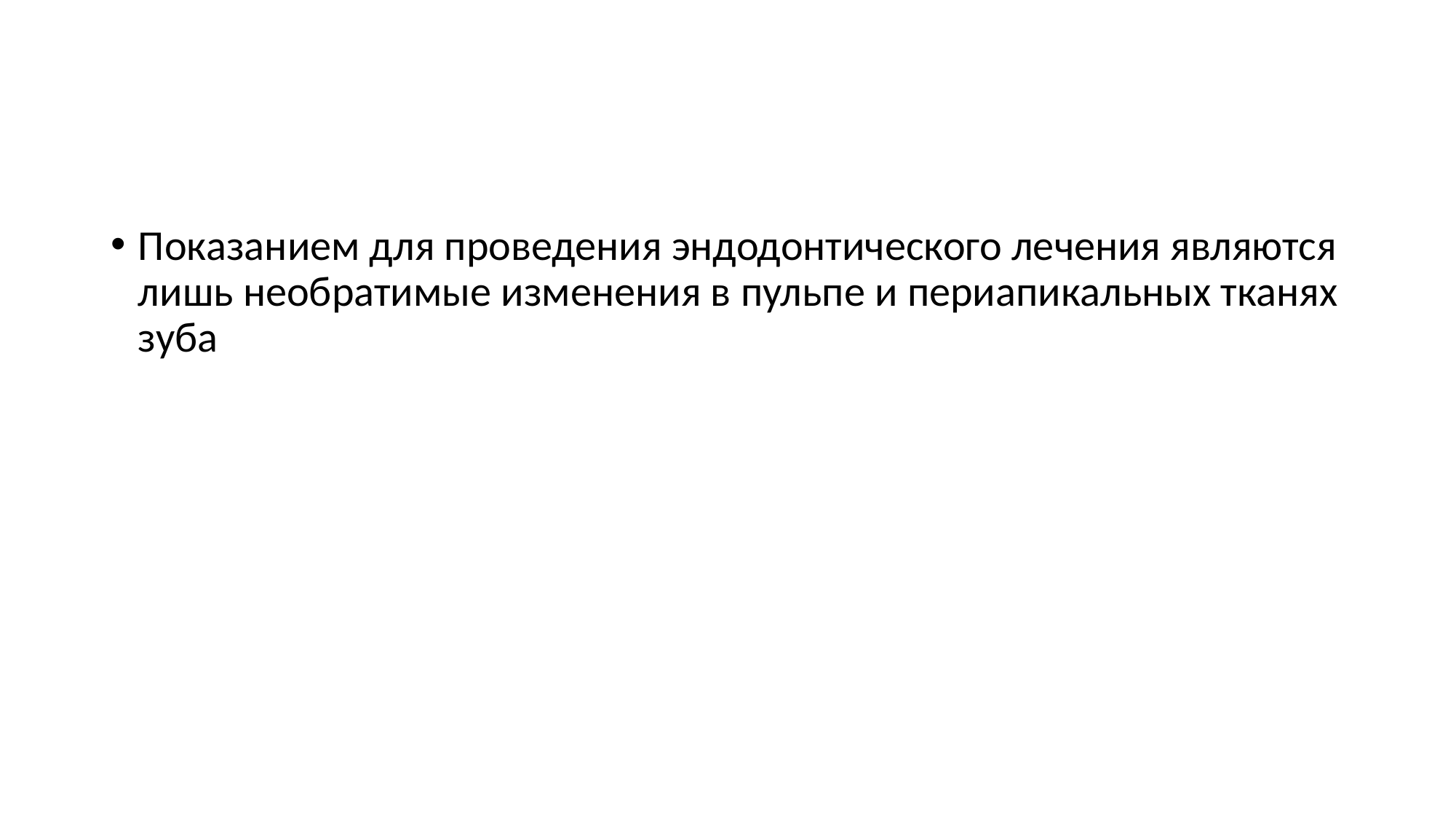

#
Показанием для проведения эндодонтического лечения являются лишь необратимые изменения в пульпе и периапикальных тканях зуба